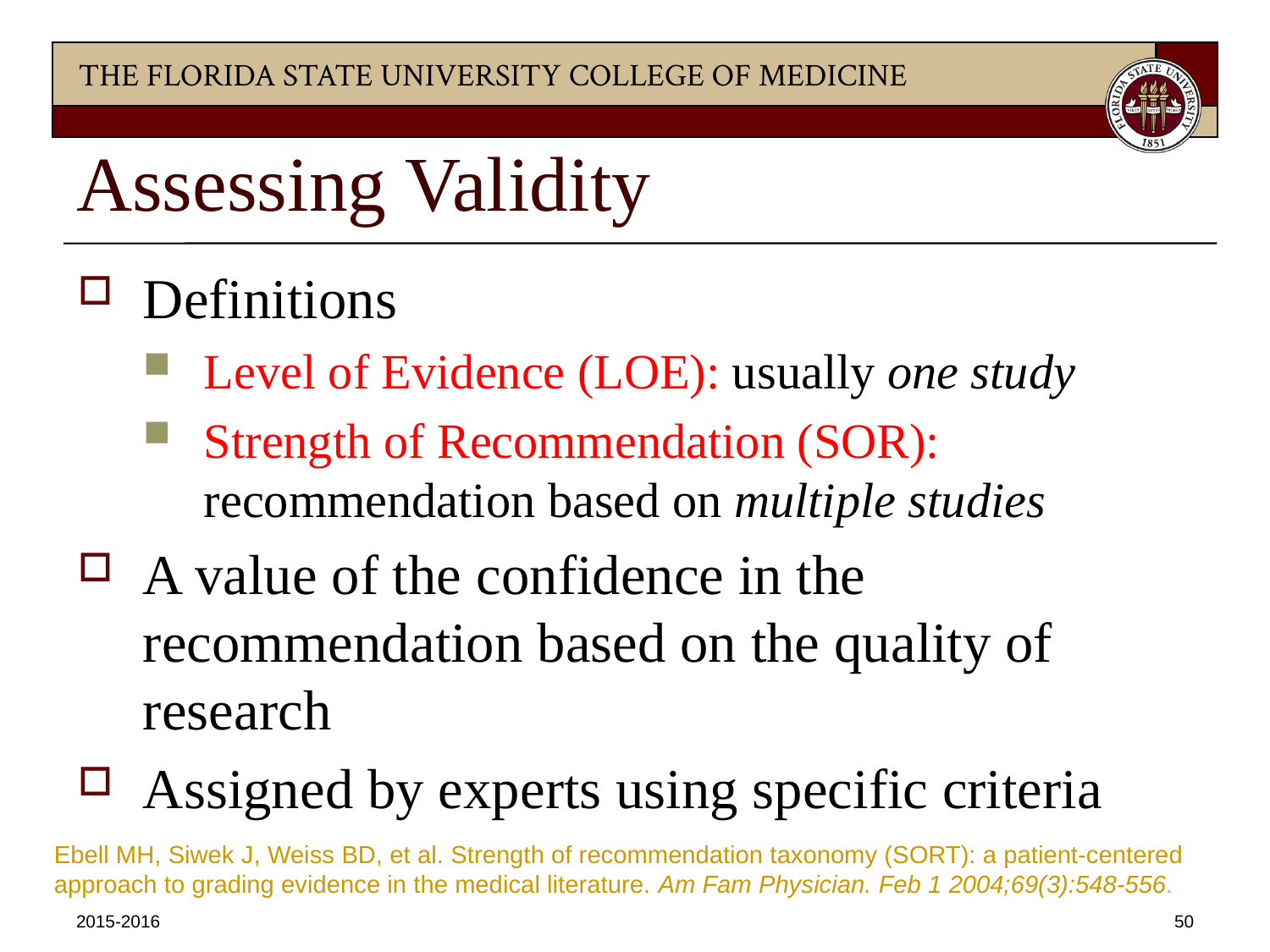

# Assessing Validity
Definitions
Level of Evidence (LOE): usually one study
Strength of Recommendation (SOR): recommendation based on multiple studies
A value of the confidence in the recommendation based on the quality of research
Assigned by experts using specific criteria
Ebell MH, Siwek J, Weiss BD, et al. Strength of recommendation taxonomy (SORT): a patient-centered approach to grading evidence in the medical literature. Am Fam Physician. Feb 1 2004;69(3):548-556.
2015-2016
50